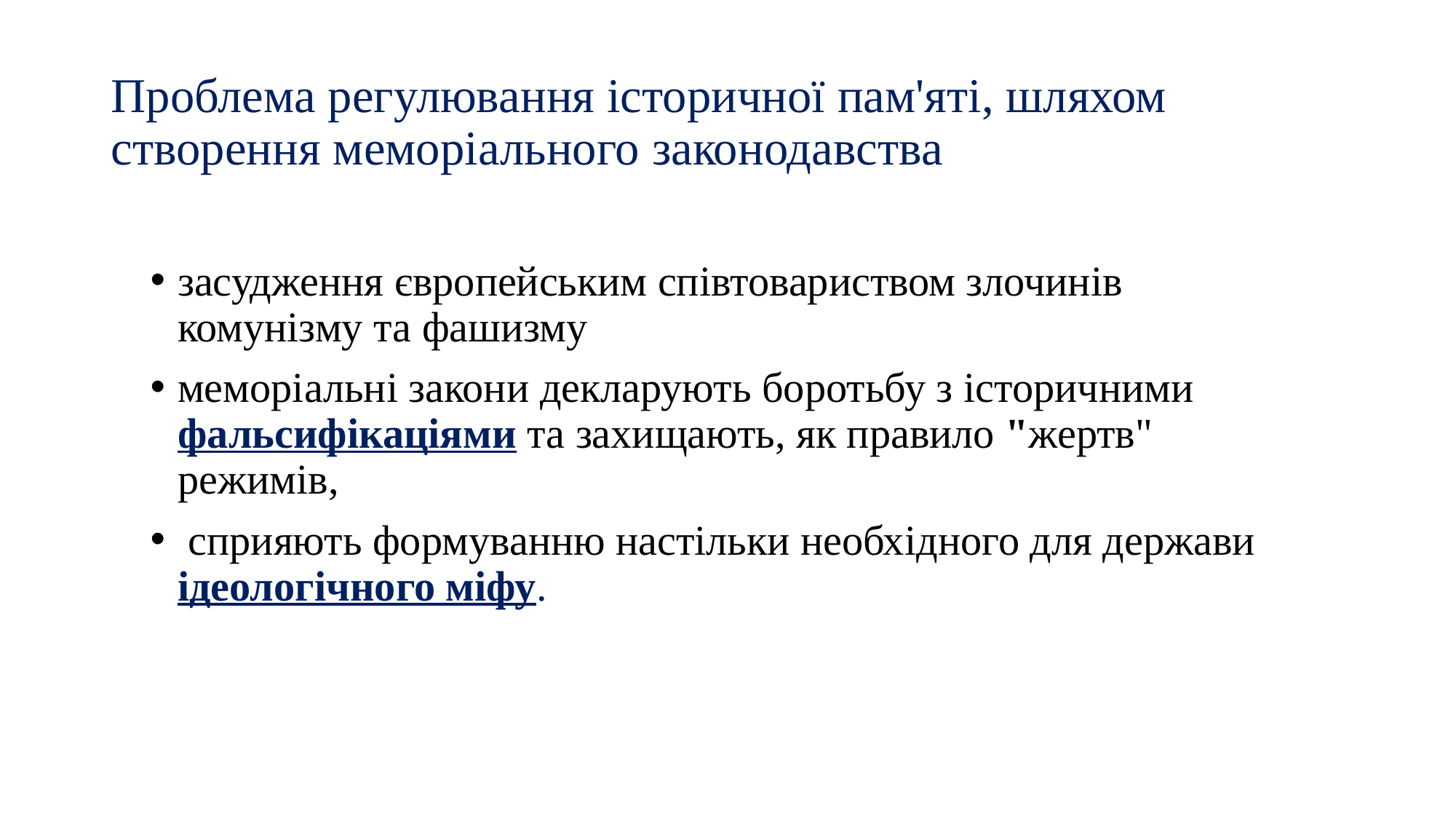

# Проблема регулювання історичної пам'яті, шляхом створення меморіального законодавства

засудження європейським співтовариством злочинів комунізму та фашизму
меморіальні закони декларують боротьбу з історичними фальсифікаціями та захищають, як правило "жертв" режимів,
 сприяють формуванню настільки необхідного для держави ідеологічного міфу.